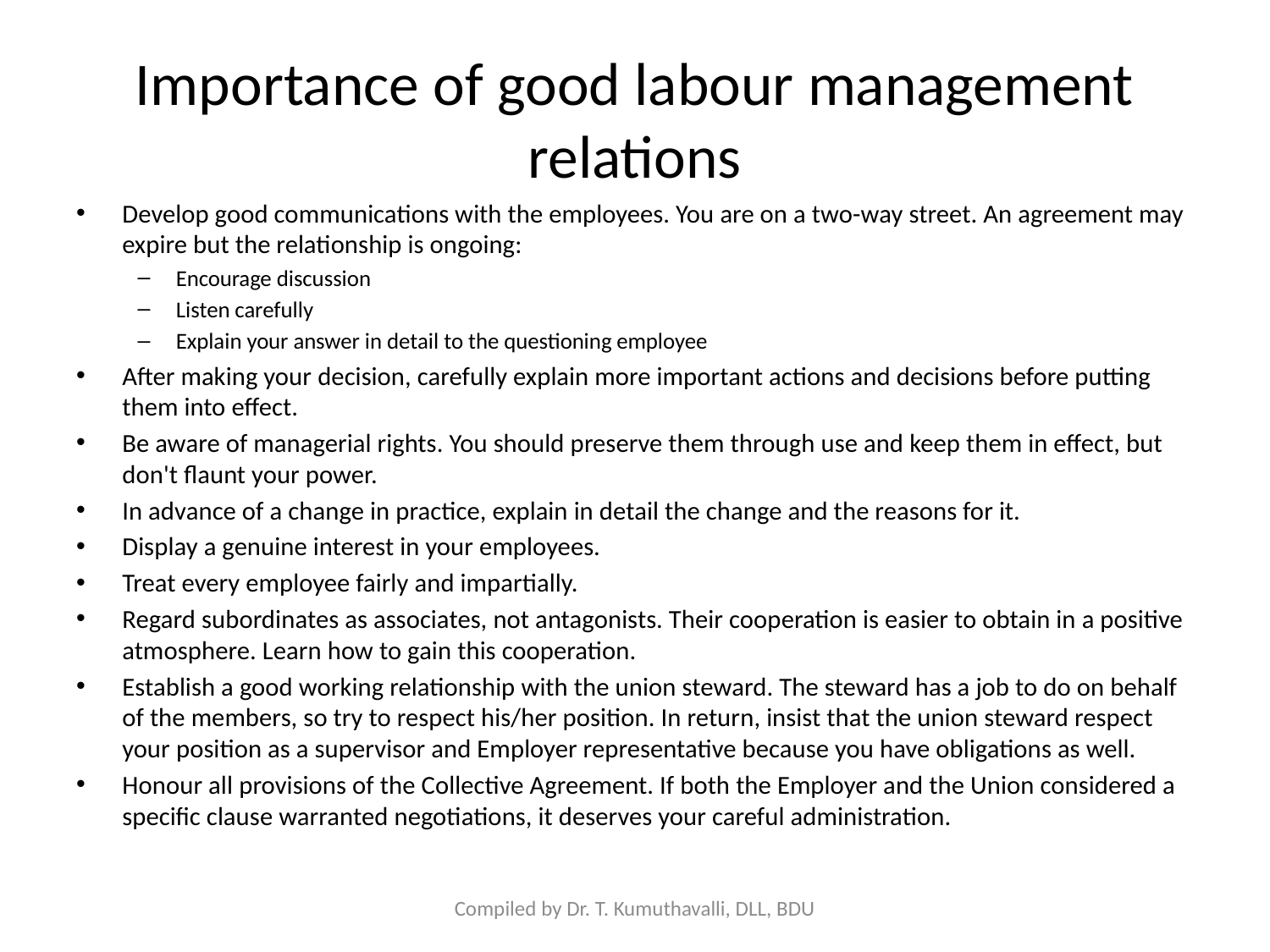

# Importance of good labour management relations
Develop good communications with the employees. You are on a two-way street. An agreement may expire but the relationship is ongoing:
Encourage discussion
Listen carefully
Explain your answer in detail to the questioning employee
After making your decision, carefully explain more important actions and decisions before putting them into effect.
Be aware of managerial rights. You should preserve them through use and keep them in effect, but don't flaunt your power.
In advance of a change in practice, explain in detail the change and the reasons for it.
Display a genuine interest in your employees.
Treat every employee fairly and impartially.
Regard subordinates as associates, not antagonists. Their cooperation is easier to obtain in a positive atmosphere. Learn how to gain this cooperation.
Establish a good working relationship with the union steward. The steward has a job to do on behalf of the members, so try to respect his/her position. In return, insist that the union steward respect your position as a supervisor and Employer representative because you have obligations as well.
Honour all provisions of the Collective Agreement. If both the Employer and the Union considered a specific clause warranted negotiations, it deserves your careful administration.

Compiled by Dr. T. Kumuthavalli, DLL, BDU